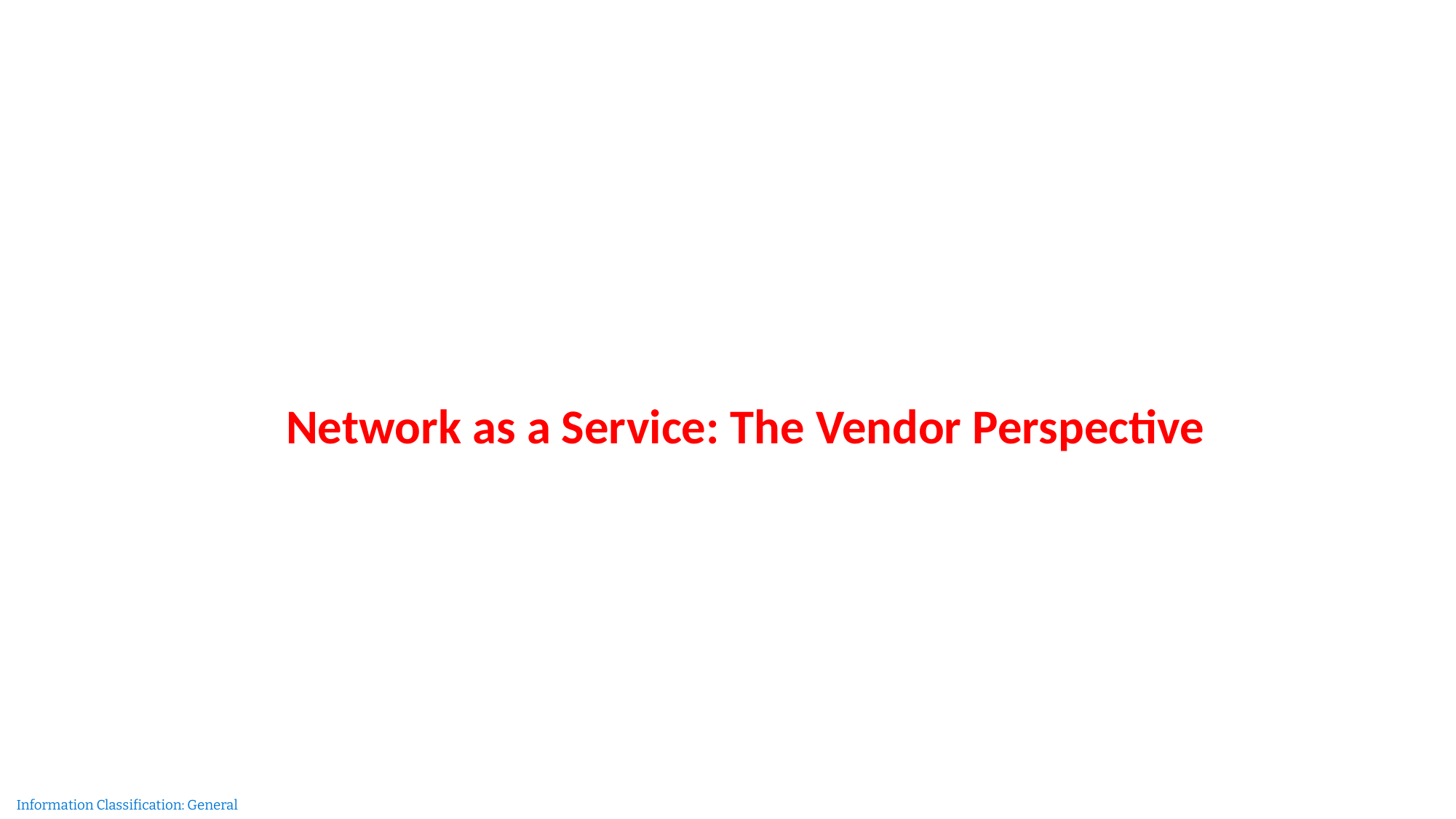

Network as a Service: The Vendor Perspective